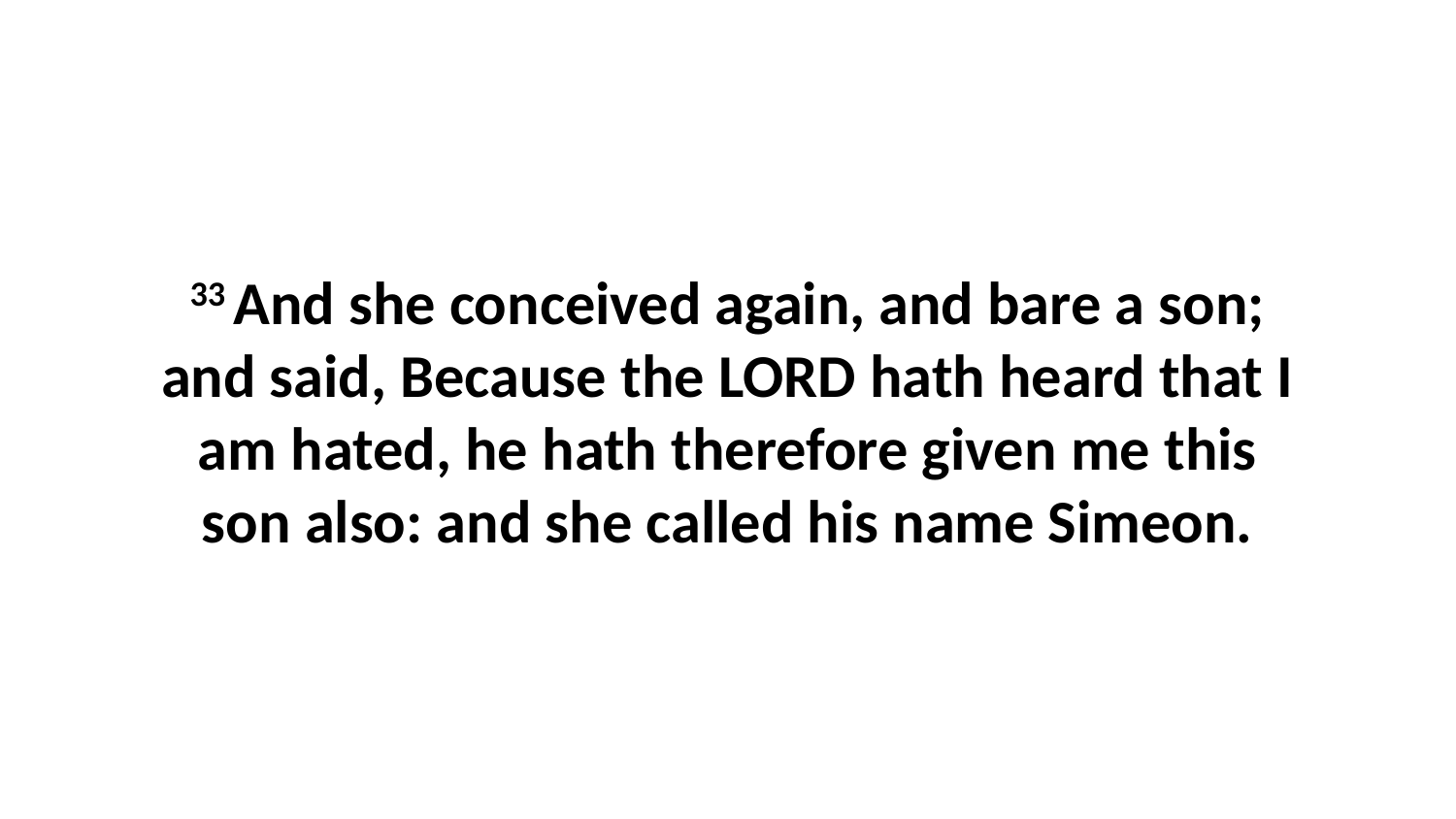

33 And she conceived again, and bare a son; and said, Because the LORD hath heard that I am hated, he hath therefore given me this son also: and she called his name Simeon.